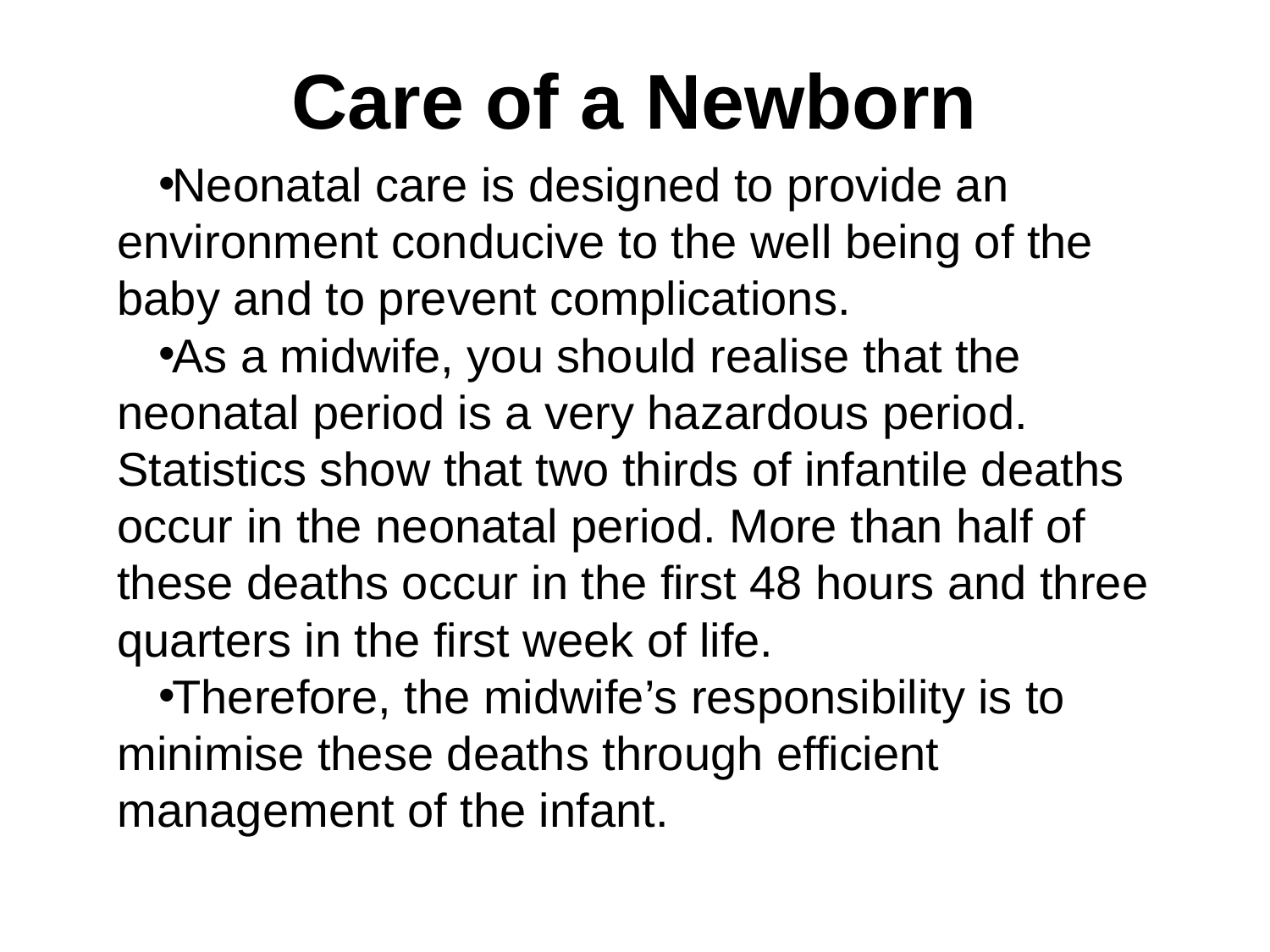

# Care of a Newborn
Neonatal care is designed to provide an environment conducive to the well being of the baby and to prevent complications.
As a midwife, you should realise that the neonatal period is a very hazardous period. Statistics show that two thirds of infantile deaths occur in the neonatal period. More than half of these deaths occur in the first 48 hours and three quarters in the first week of life.
Therefore, the midwife’s responsibility is to minimise these deaths through efficient management of the infant.